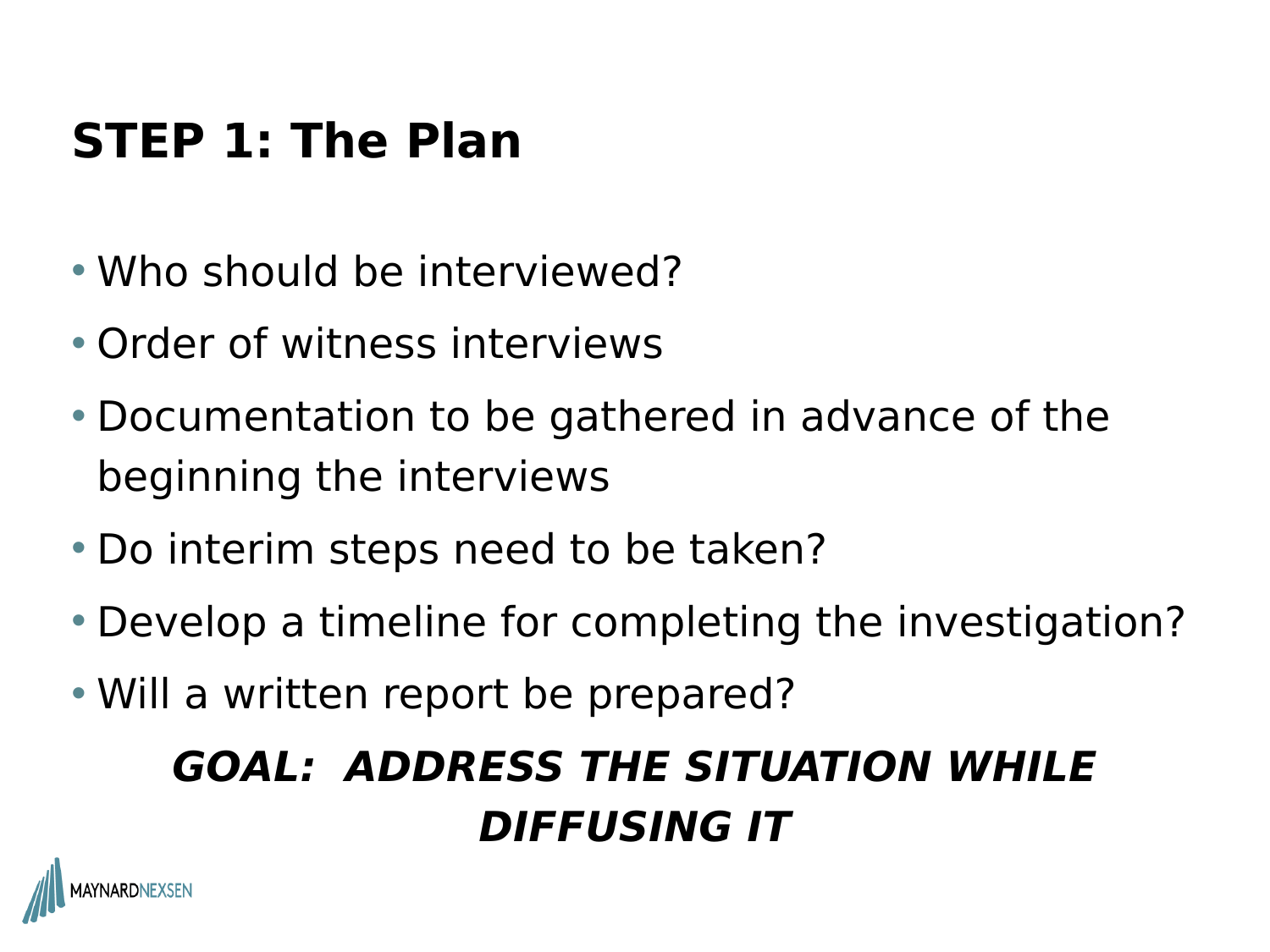

# STEP 1: The Plan
Who should be interviewed?
Order of witness interviews
Documentation to be gathered in advance of the beginning the interviews
Do interim steps need to be taken?
Develop a timeline for completing the investigation?
Will a written report be prepared?
GOAL:  ADDRESS THE SITUATION WHILE DIFFUSING IT